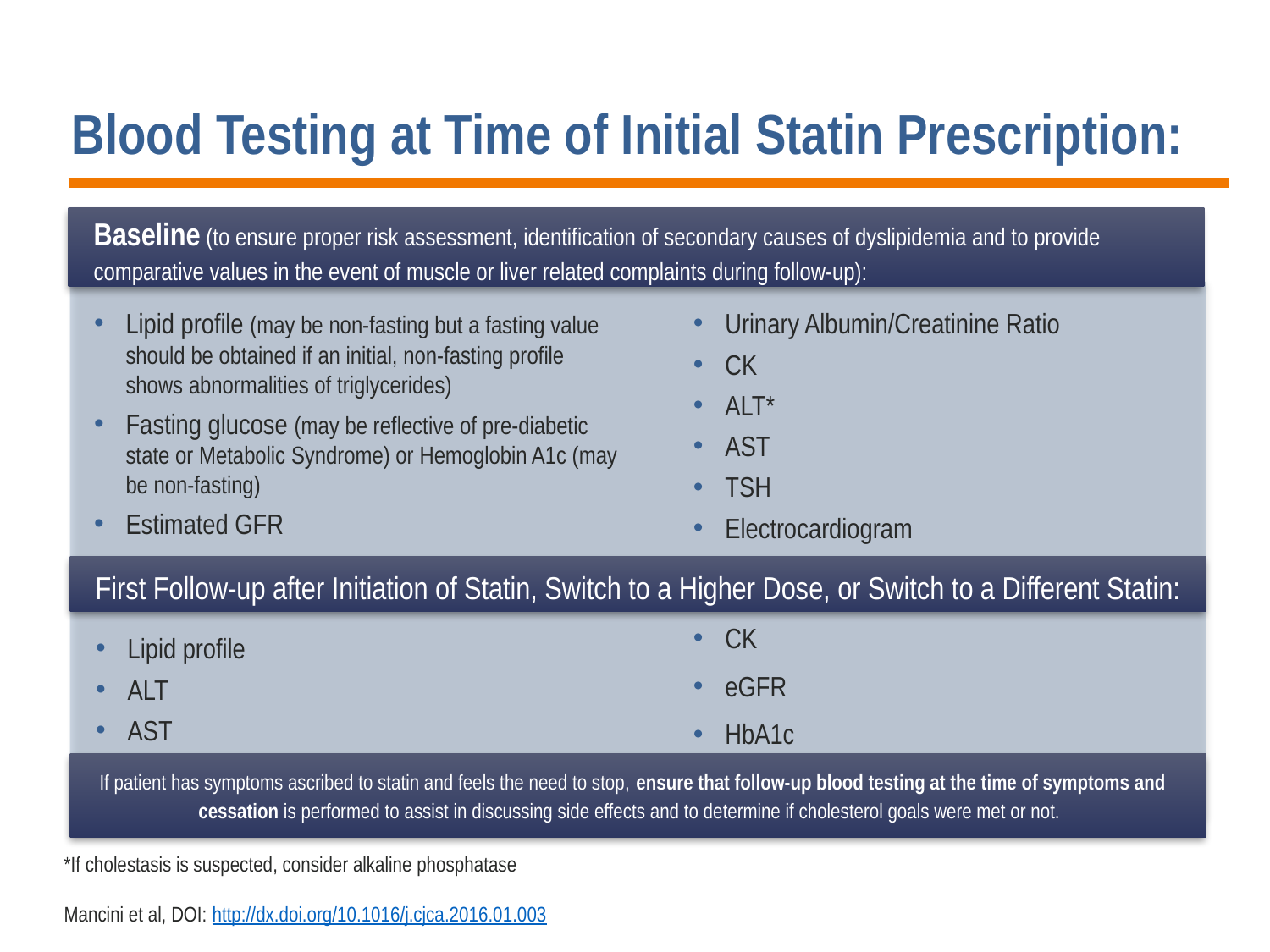

# Blood Testing at Time of Initial Statin Prescription:
Baseline (to ensure proper risk assessment, identification of secondary causes of dyslipidemia and to provide comparative values in the event of muscle or liver related complaints during follow-up):

Lipid profile (may be non-fasting but a fasting value should be obtained if an initial, non-fasting profile shows abnormalities of triglycerides)
Fasting glucose (may be reflective of pre-diabetic state or Metabolic Syndrome) or Hemoglobin A1c (may be non-fasting)
Estimated GFR

Urinary Albumin/Creatinine Ratio
CK
ALT*
AST
TSH
Electrocardiogram
First Follow-up after Initiation of Statin, Switch to a Higher Dose, or Switch to a Different Statin:

CK
eGFR
HbA1c
Lipid profile
ALT
AST

If patient has symptoms ascribed to statin and feels the need to stop, ensure that follow-up blood testing at the time of symptoms and cessation is performed to assist in discussing side effects and to determine if cholesterol goals were met or not.
*If cholestasis is suspected, consider alkaline phosphatase

Mancini et al, DOI: http://dx.doi.org/10.1016/j.cjca.2016.01.003